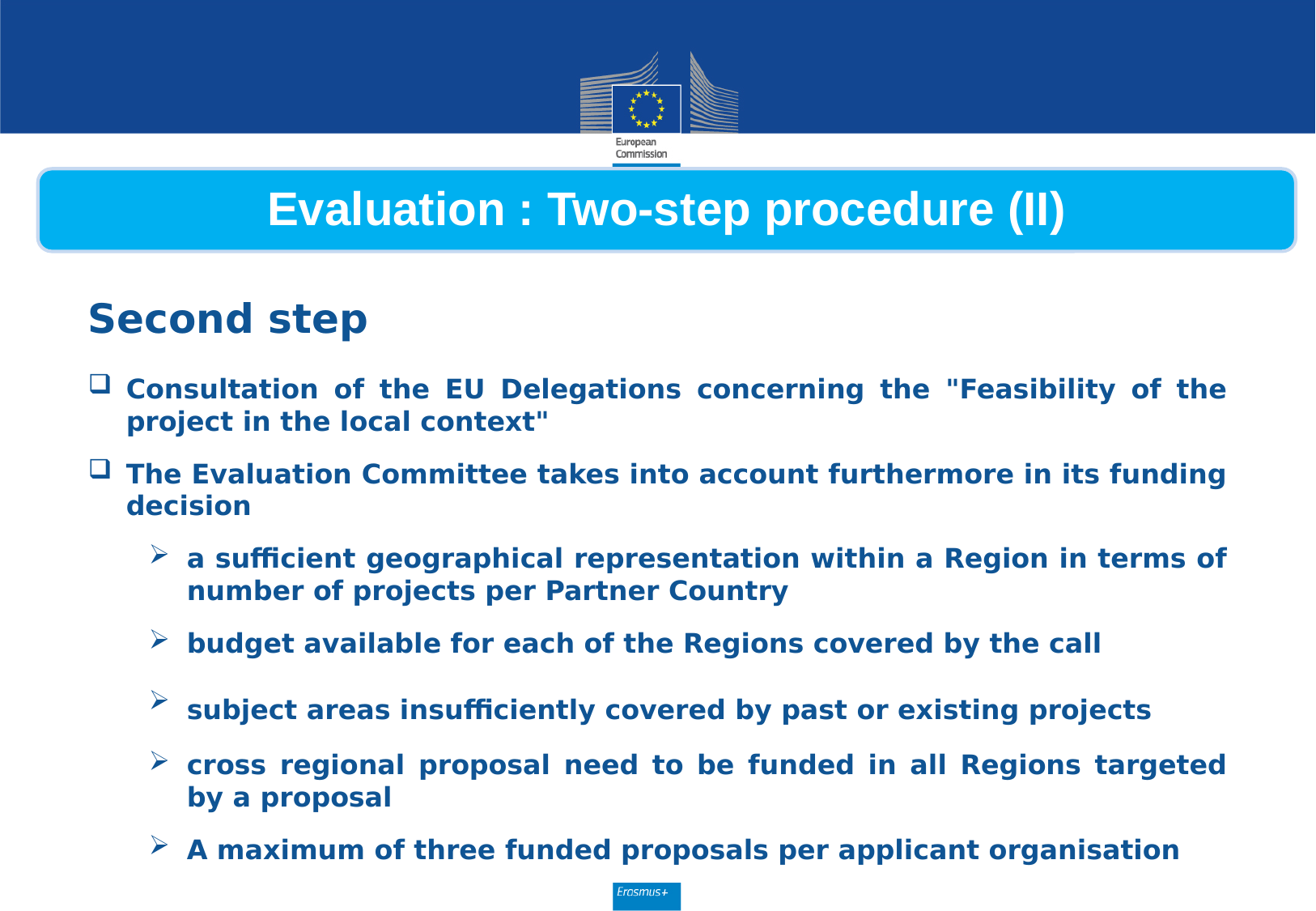

Evaluation : Two-step procedure (II)
Second step
Consultation of the EU Delegations concerning the "Feasibility of the project in the local context"
The Evaluation Committee takes into account furthermore in its funding decision
a sufficient geographical representation within a Region in terms of number of projects per Partner Country
budget available for each of the Regions covered by the call
subject areas insufficiently covered by past or existing projects
cross regional proposal need to be funded in all Regions targeted by a proposal
A maximum of three funded proposals per applicant organisation